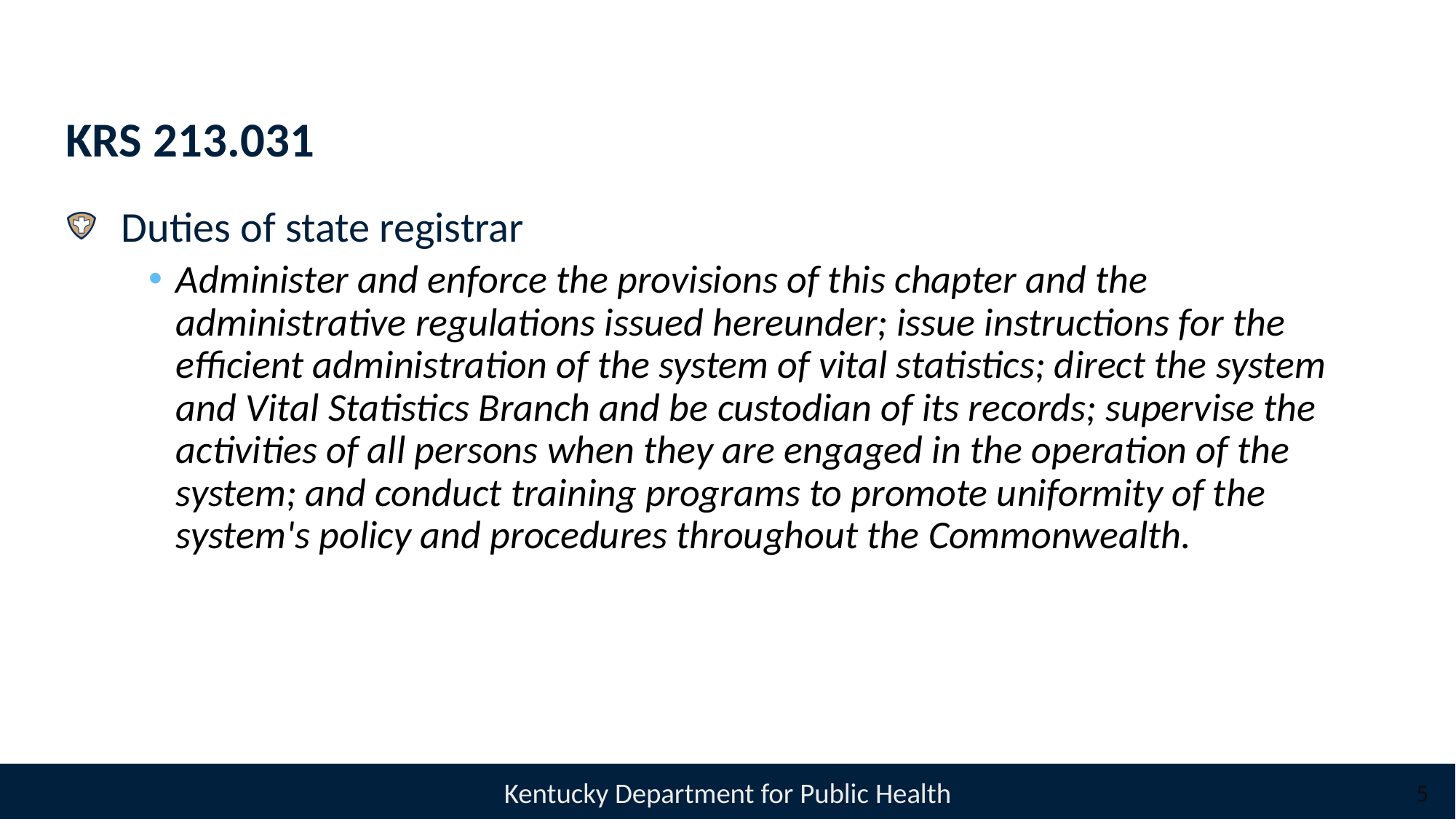

# KRS 213.031
Duties of state registrar
Administer and enforce the provisions of this chapter and the administrative regulations issued hereunder; issue instructions for the efficient administration of the system of vital statistics; direct the system and Vital Statistics Branch and be custodian of its records; supervise the activities of all persons when they are engaged in the operation of the system; and conduct training programs to promote uniformity of the system's policy and procedures throughout the Commonwealth.

5